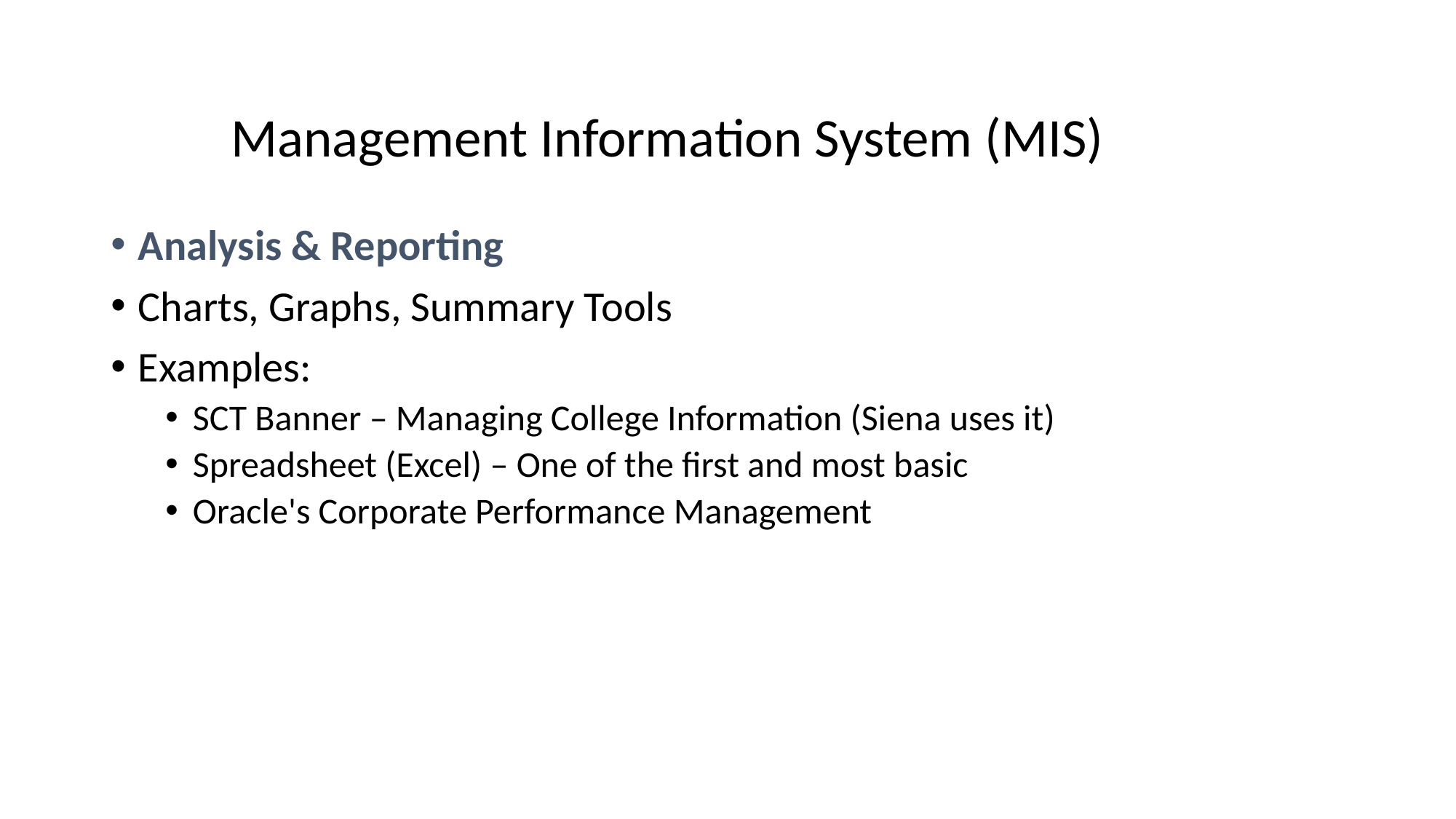

0
# Management Information System (MIS)
Analysis & Reporting
Charts, Graphs, Summary Tools
Examples:
SCT Banner – Managing College Information (Siena uses it)
Spreadsheet (Excel) – One of the first and most basic
Oracle's Corporate Performance Management